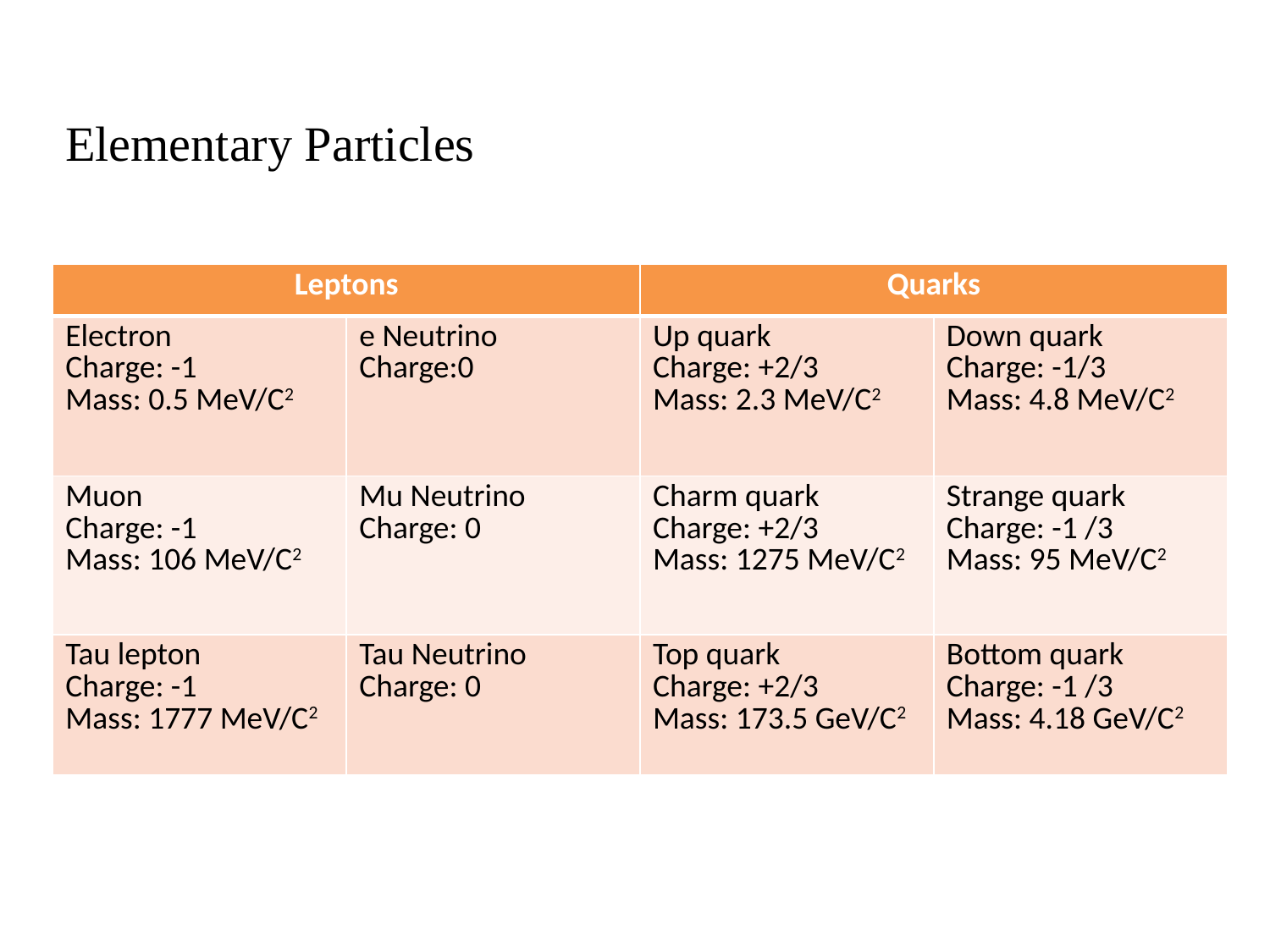

Elementary Particles
| Leptons |  | Quarks |  |
| --- | --- | --- | --- |
| Electron Charge: -1 Mass: 0.5 MeV/C2 | e Neutrino Charge:0 | Up quark Charge: +2/3 Mass: 2.3 MeV/C2 | Down quark Charge: -1/3 Mass: 4.8 MeV/C2 |
| Muon Charge: -1 Mass: 106 MeV/C2 | Mu Neutrino Charge: 0 | Charm quark Charge: +2/3 Mass: 1275 MeV/C2 | Strange quark Charge: -1 /3 Mass: 95 MeV/C2 |
| Tau lepton Charge: -1 Mass: 1777 MeV/C2 | Tau Neutrino Charge: 0 | Top quark Charge: +2/3 Mass: 173.5 GeV/C2 | Bottom quark Charge: -1 /3 Mass: 4.18 GeV/C2 |